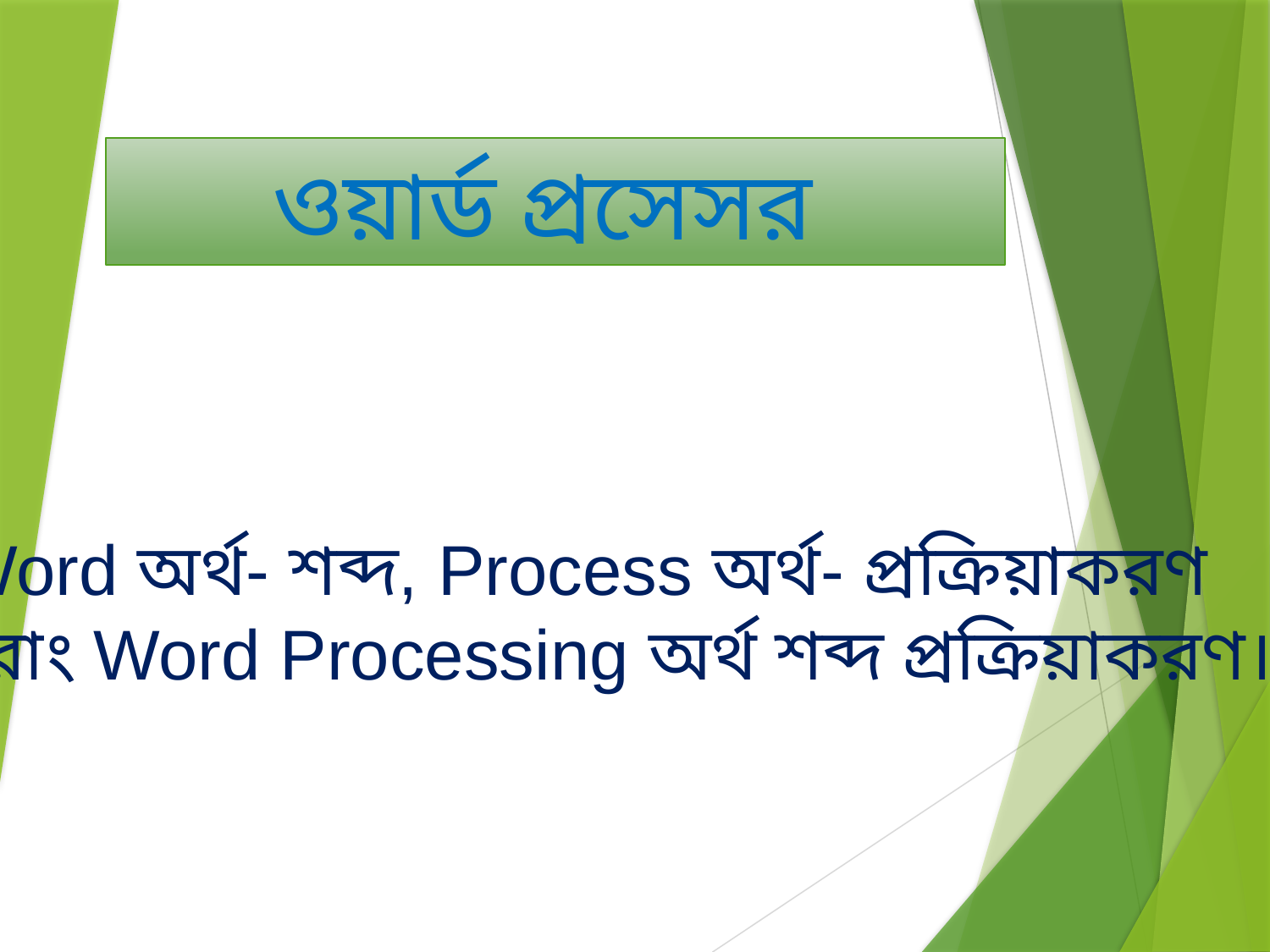

ওয়ার্ড প্রসেসর
Word অর্থ- শব্দ, Process অর্থ- প্রক্রিয়াকরণ
সুতরাং Word Processing অর্থ শব্দ প্রক্রিয়াকরণ।